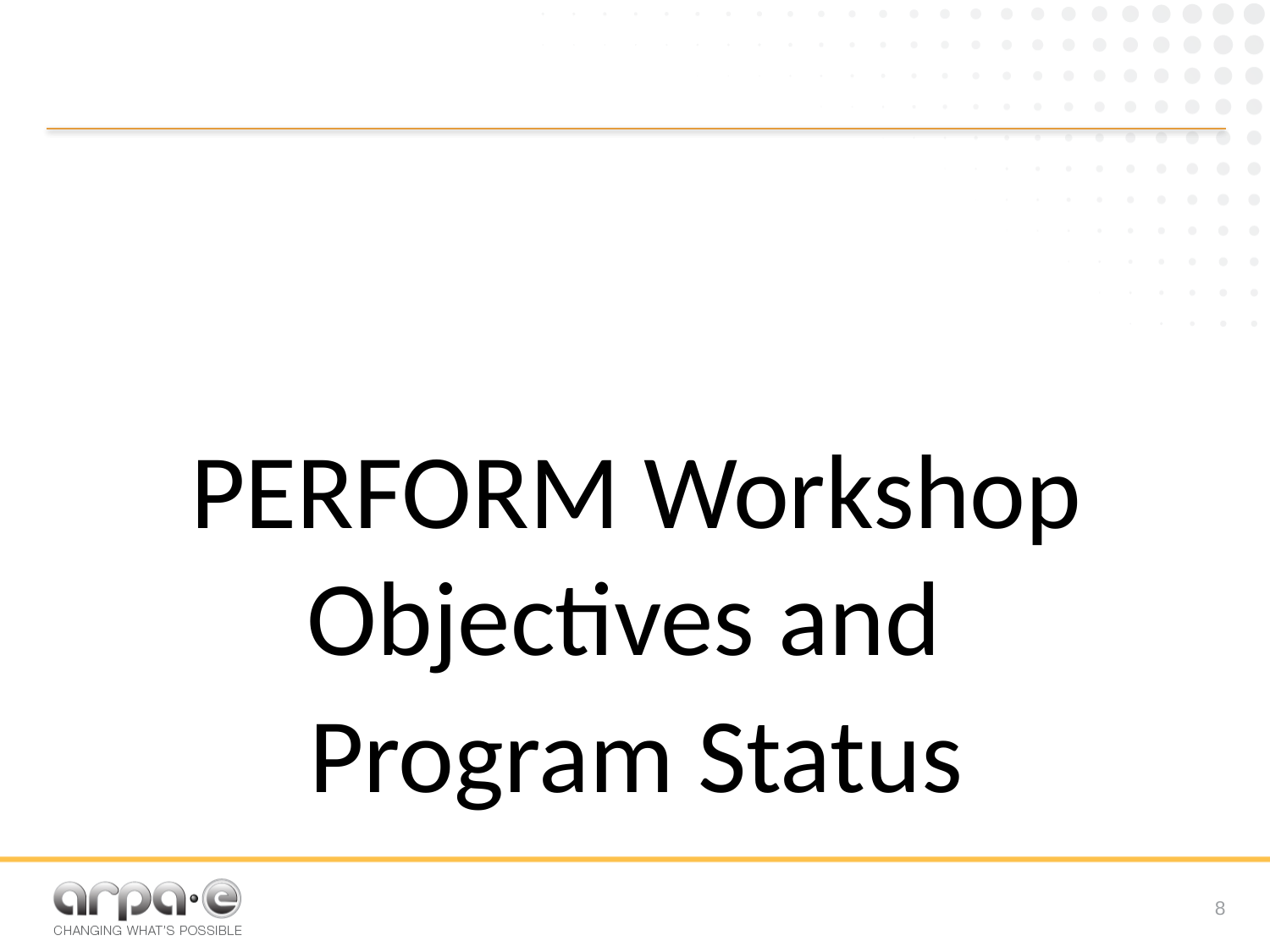

PERFORM Workshop Objectives and
Program Status

8